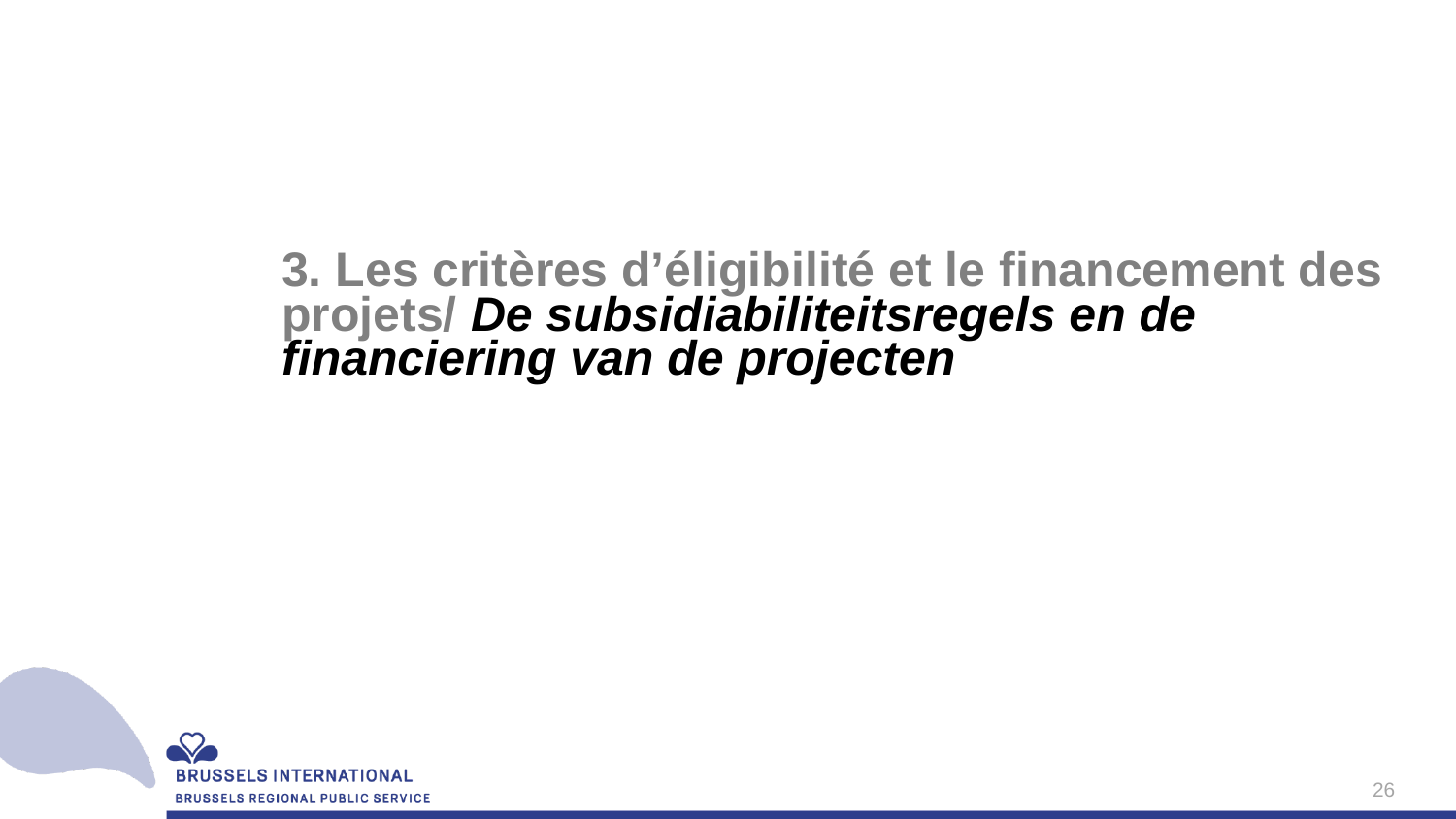

3. Les critères d’éligibilité et le financement des projets/ De subsidiabiliteitsregels en de financiering van de projecten